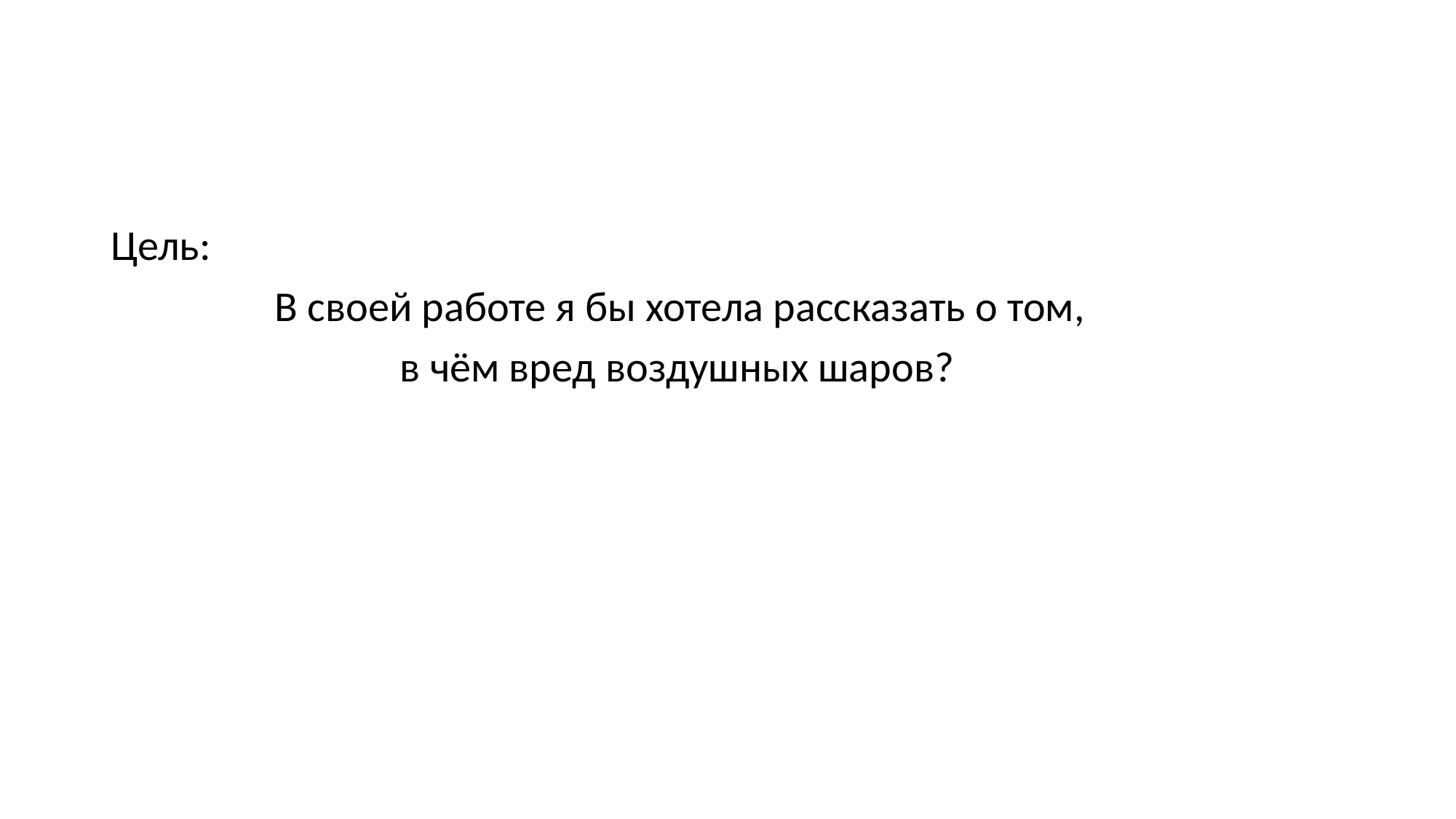

Цель:
                 В своей работе я бы хотела рассказать о том,
                              в чём вред воздушных шаров?